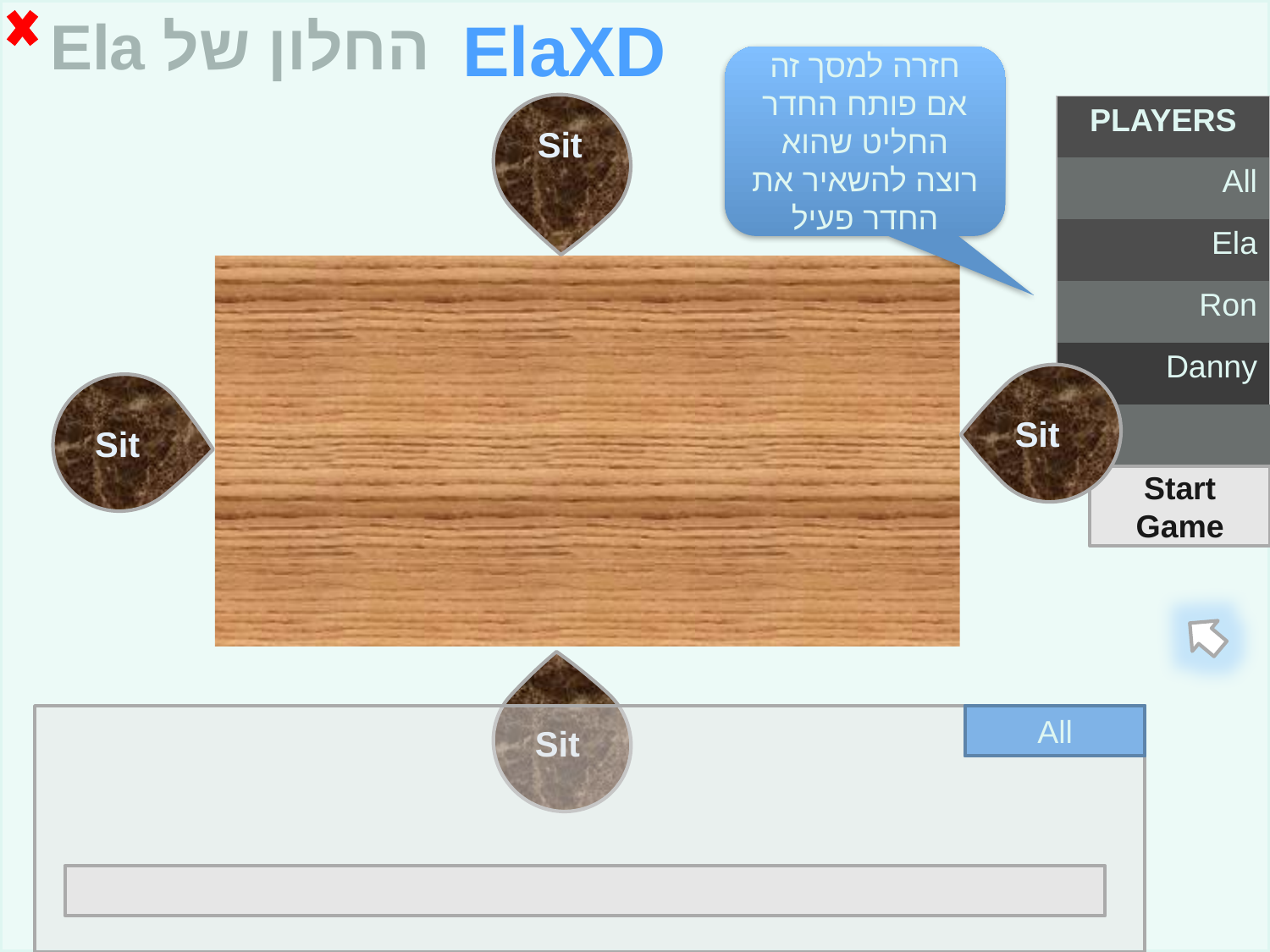

החלון של Ela
ElaXD
חזרה למסך זה אם פותח החדר החליט שהוא רוצה להשאיר את החדר פעיל

| PLAYERS |
| --- |
| All |
| Ela |
| Ron |
| Danny |
|  |
Sit

Sit
Sit
Start Game

All
All
Sit